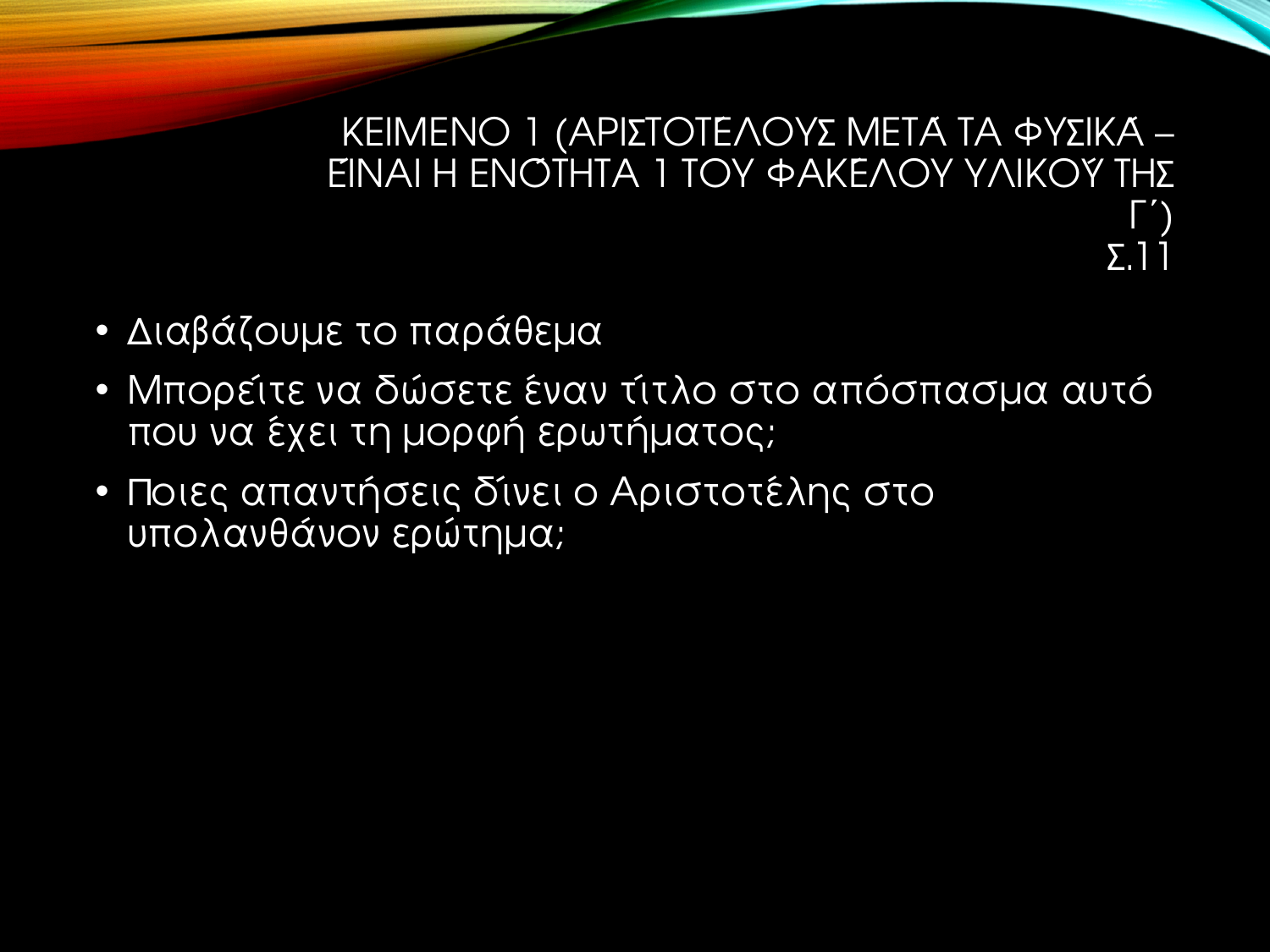

# ΚΕΙΜΕΝΟ 1 (Αριστοτέλους Μετά τα Φυσικά – είναι η ενότητα 1 του φακέλου υλικού της γ΄) σ.11
Διαβάζουμε το παράθεμα
Μπορείτε να δώσετε έναν τίτλο στο απόσπασμα αυτό που να έχει τη μορφή ερωτήματος;
Ποιες απαντήσεις δίνει ο Αριστοτέλης στο υπολανθάνον ερώτημα;